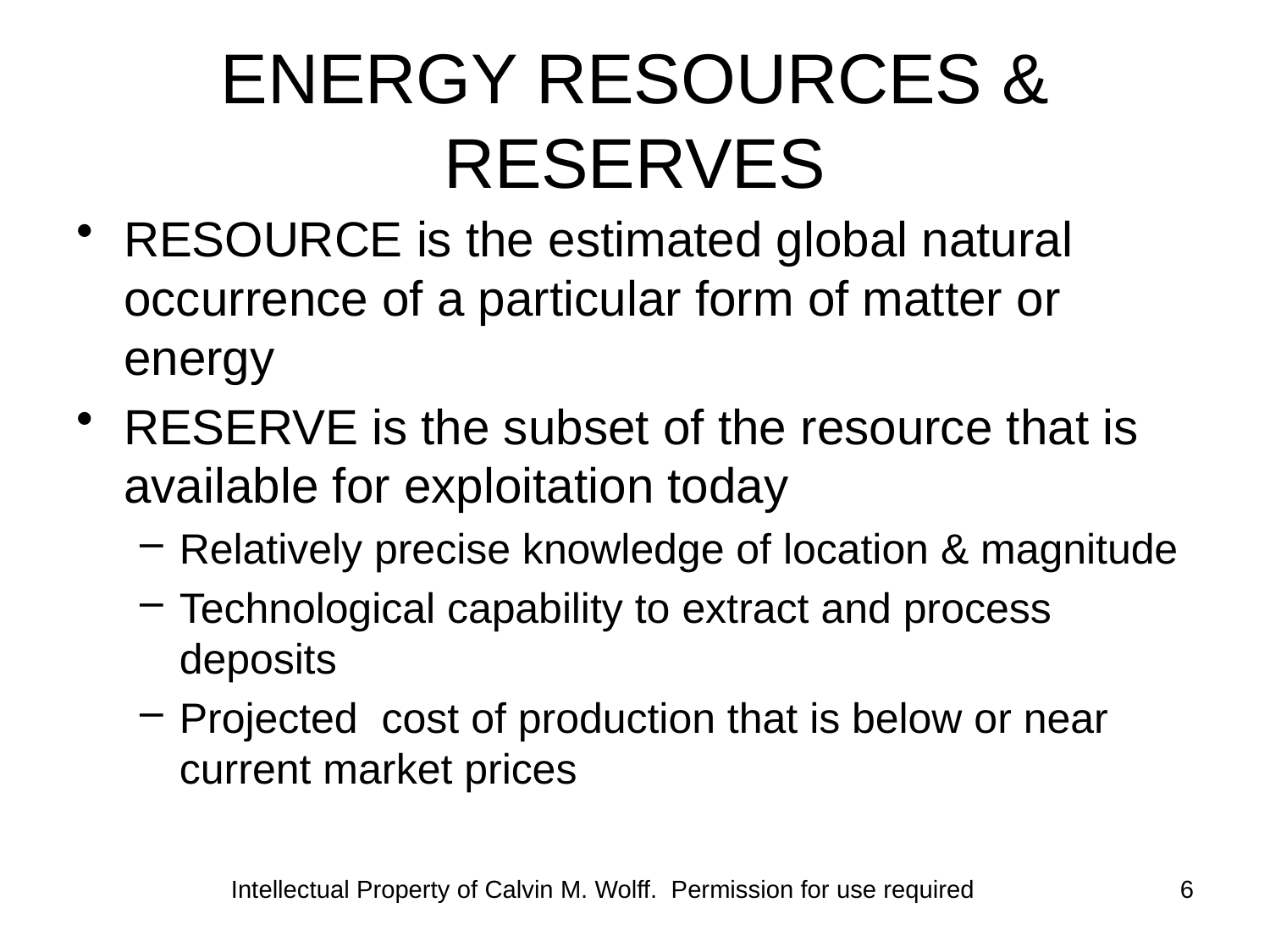

# ENERGY RESOURCES & RESERVES
RESOURCE is the estimated global natural occurrence of a particular form of matter or energy
RESERVE is the subset of the resource that is available for exploitation today
Relatively precise knowledge of location & magnitude
Technological capability to extract and process deposits
Projected  cost of production that is below or near current market prices
Intellectual Property of Calvin M. Wolff.  Permission for use required
6